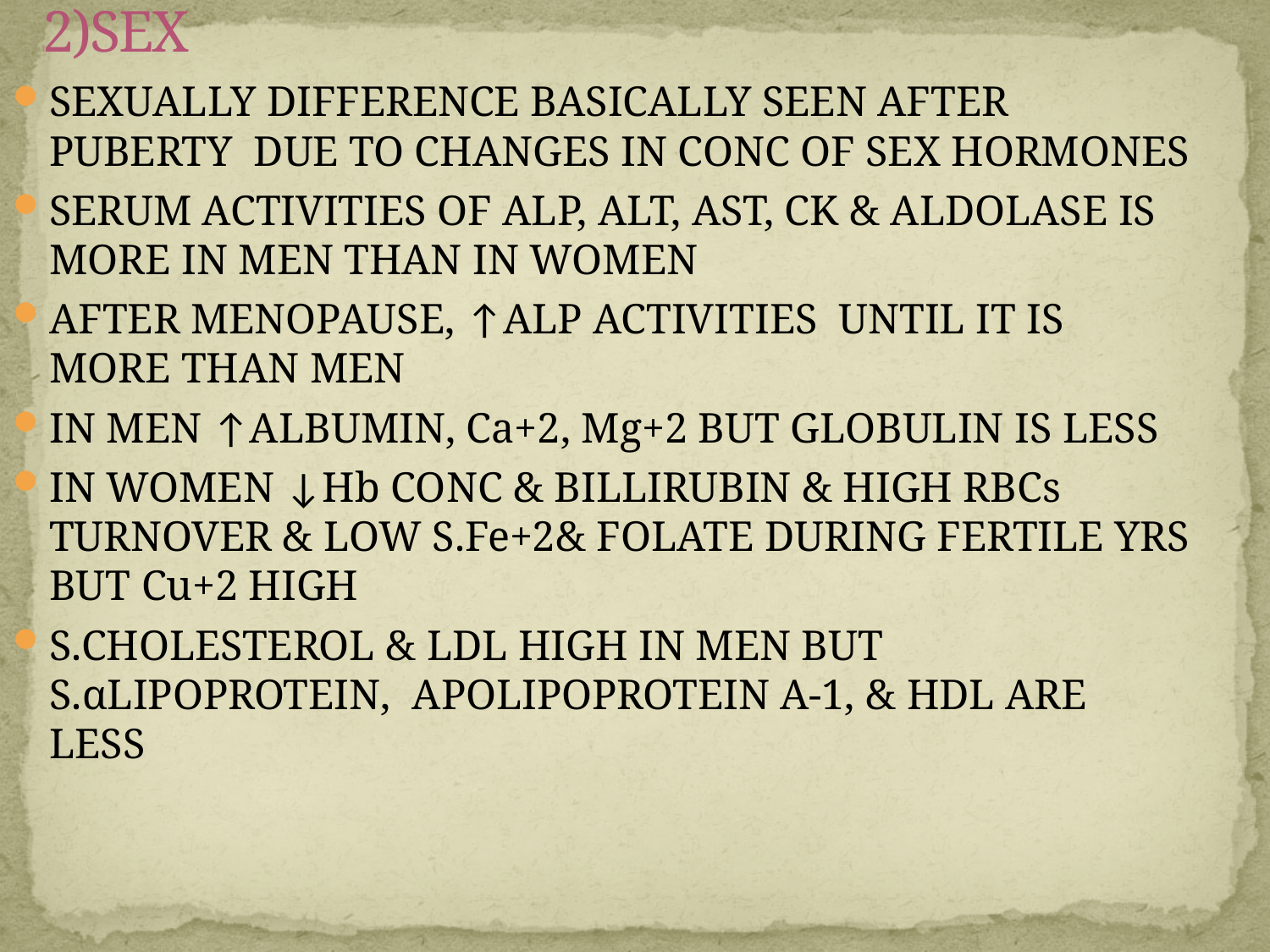

# 2)SEX
SEXUALLY DIFFERENCE BASICALLY SEEN AFTER PUBERTY  DUE TO CHANGES IN CONC OF SEX HORMONES
SERUM ACTIVITIES OF ALP, ALT, AST, CK & ALDOLASE IS MORE IN MEN THAN IN WOMEN
AFTER MENOPAUSE, ↑ALP ACTIVITIES  UNTIL IT IS MORE THAN MEN
IN MEN ↑ALBUMIN, Ca+2, Mg+2 BUT GLOBULIN IS LESS
IN WOMEN ↓Hb CONC & BILLIRUBIN & HIGH RBCs TURNOVER & LOW S.Fe+2& FOLATE DURING FERTILE YRS BUT Cu+2 HIGH
S.CHOLESTEROL & LDL HIGH IN MEN BUT S.αLIPOPROTEIN,  APOLIPOPROTEIN A-1, & HDL ARE LESS